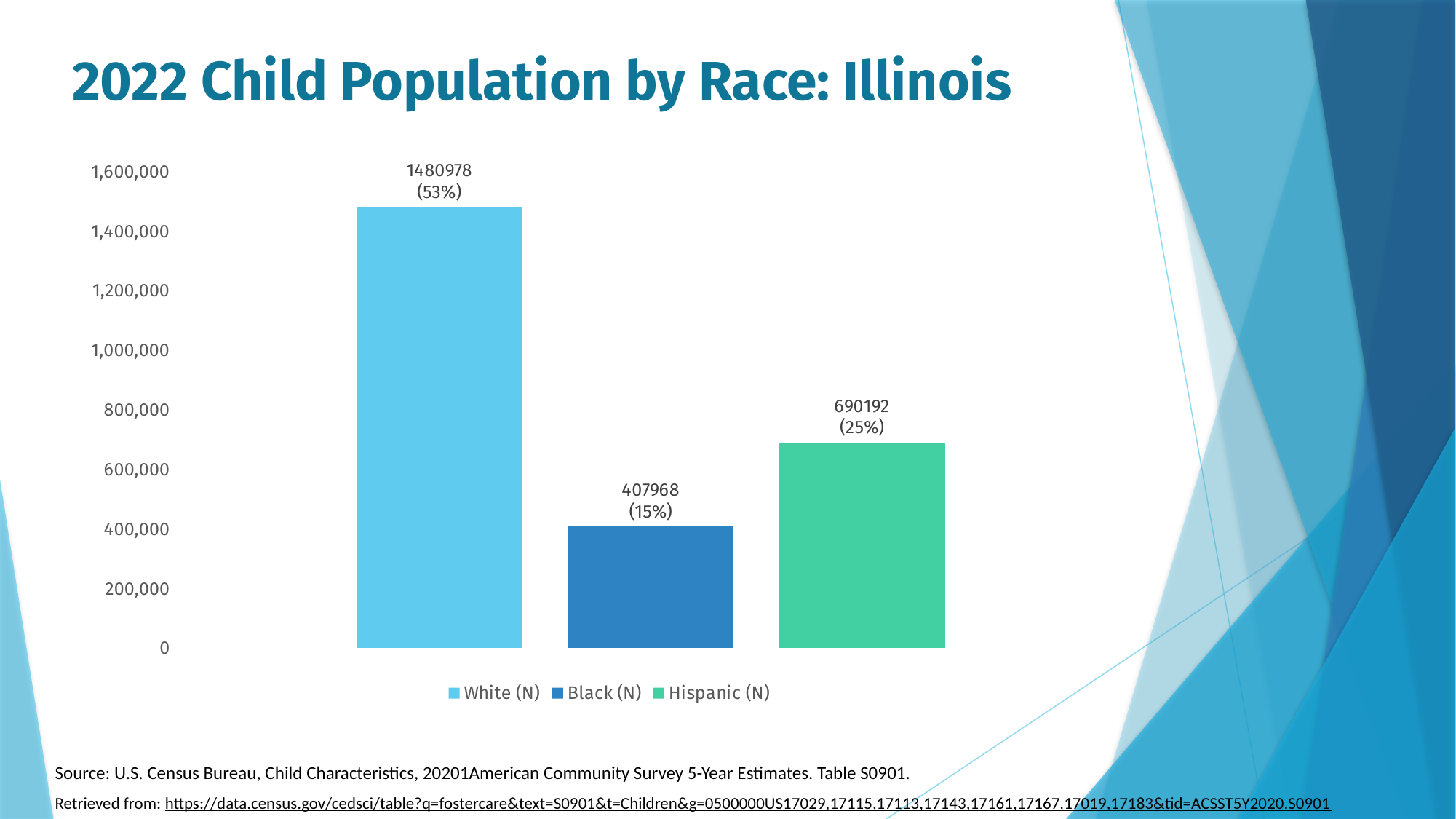

# 2022 Child Population by Race: Illinois

### Chart

| Category | White (N) | Black (N) | Hispanic (N) |
|---|---|---|---|
| 690192
(25%) | 1480978.0 | 407968.0 | 690192.0 |
Source: U.S. Census Bureau, Child Characteristics, 20201American Community Survey 5-Year Estimates. Table S0901.
Retrieved from: https://data.census.gov/cedsci/table?q=fostercare&text=S0901&t=Children&g=0500000US17029,17115,17113,17143,17161,17167,17019,17183&tid=ACSST5Y2020.S0901